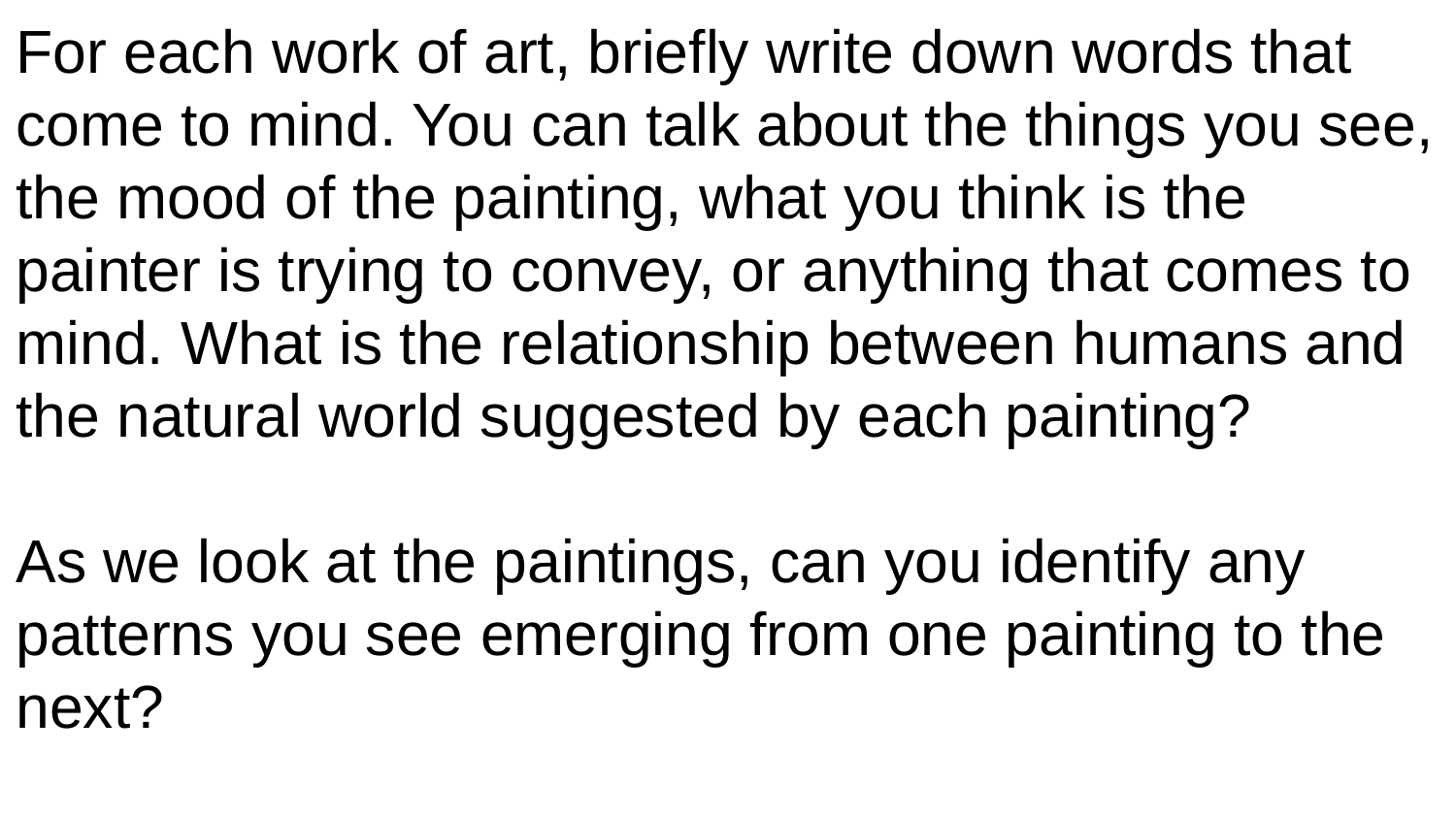

For each work of art, briefly write down words that come to mind. You can talk about the things you see, the mood of the painting, what you think is the painter is trying to convey, or anything that comes to mind. What is the relationship between humans and the natural world suggested by each painting?

As we look at the paintings, can you identify any patterns you see emerging from one painting to the next?